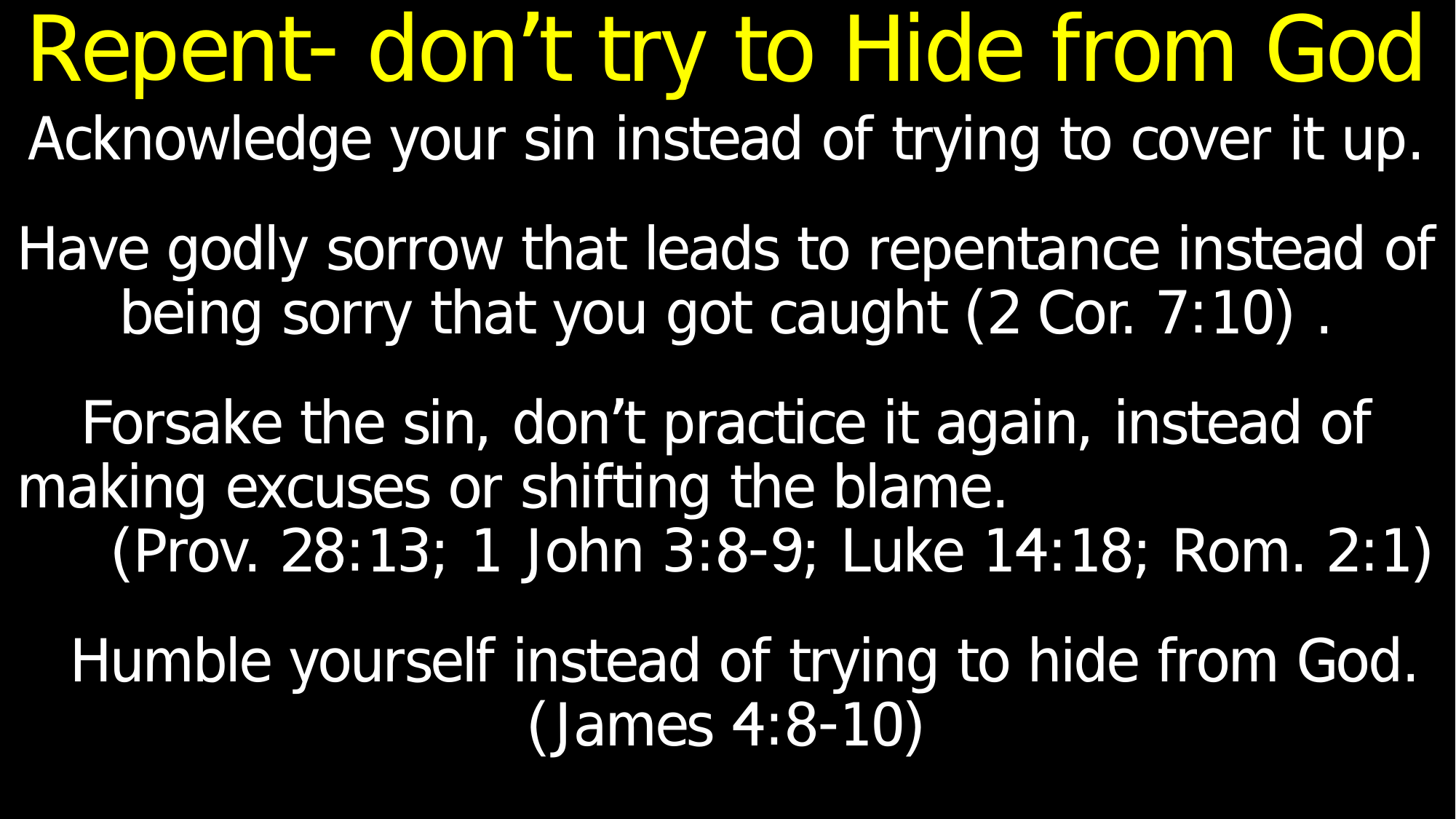

# Repent- don’t try to Hide from God
Acknowledge your sin instead of trying to cover it up.

Have godly sorrow that leads to repentance instead of being sorry that you got caught (2 Cor. 7:10) .

Forsake the sin, don’t practice it again, instead of making excuses or shifting the blame.                             (Prov. 28:13; 1 John 3:8-9; Luke 14:18; Rom. 2:1)

  Humble yourself instead of trying to hide from God. (James 4:8-10)